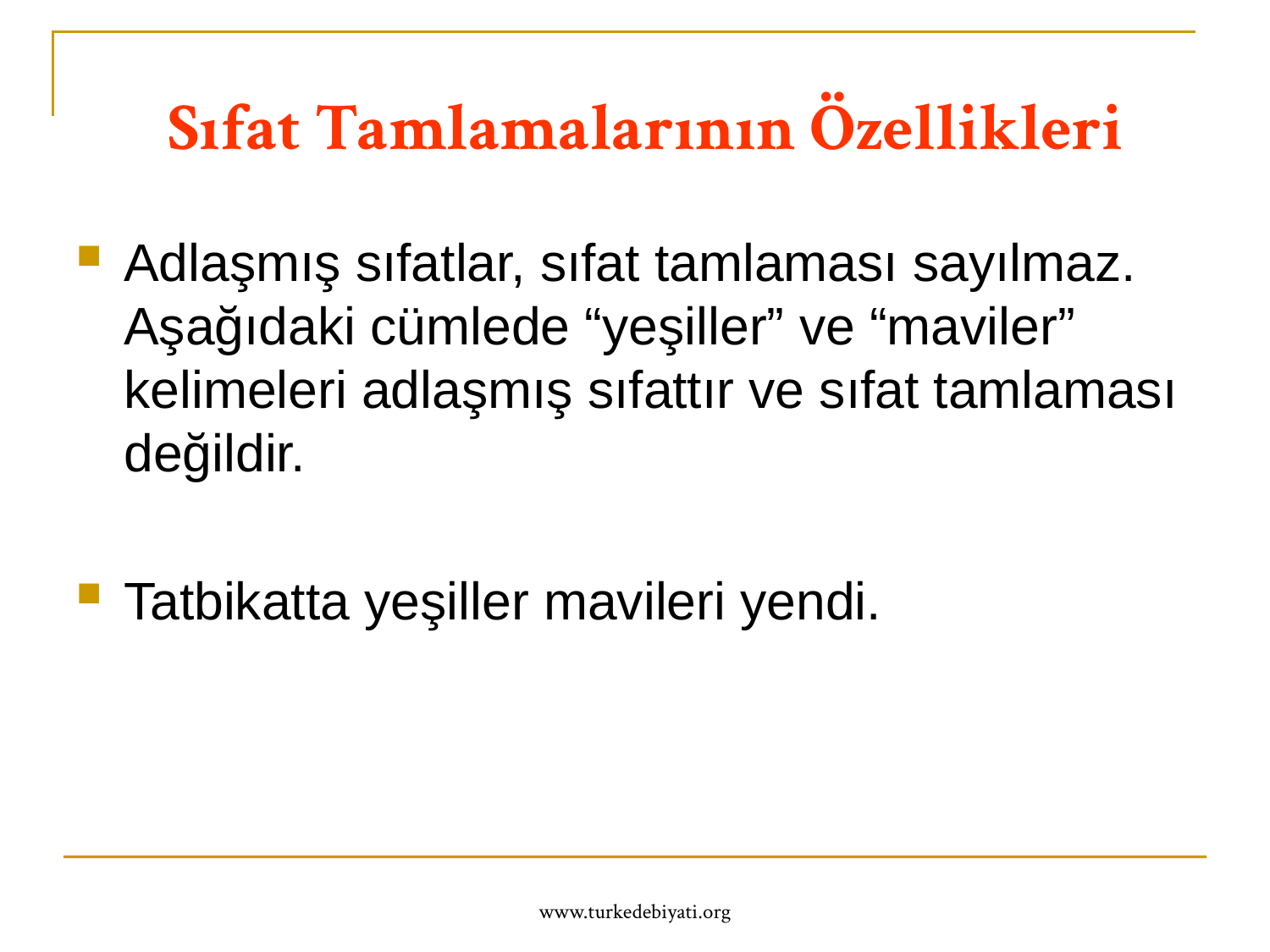

# Sıfat Tamlamalarının Özellikleri
Adlaşmış sıfatlar, sıfat tamlaması sayılmaz. Aşağıdaki cümlede “yeşiller” ve “maviler” kelimeleri adlaşmış sıfattır ve sıfat tamlaması değildir.

Tatbikatta yeşiller mavileri yendi.
www.turkedebiyati.org